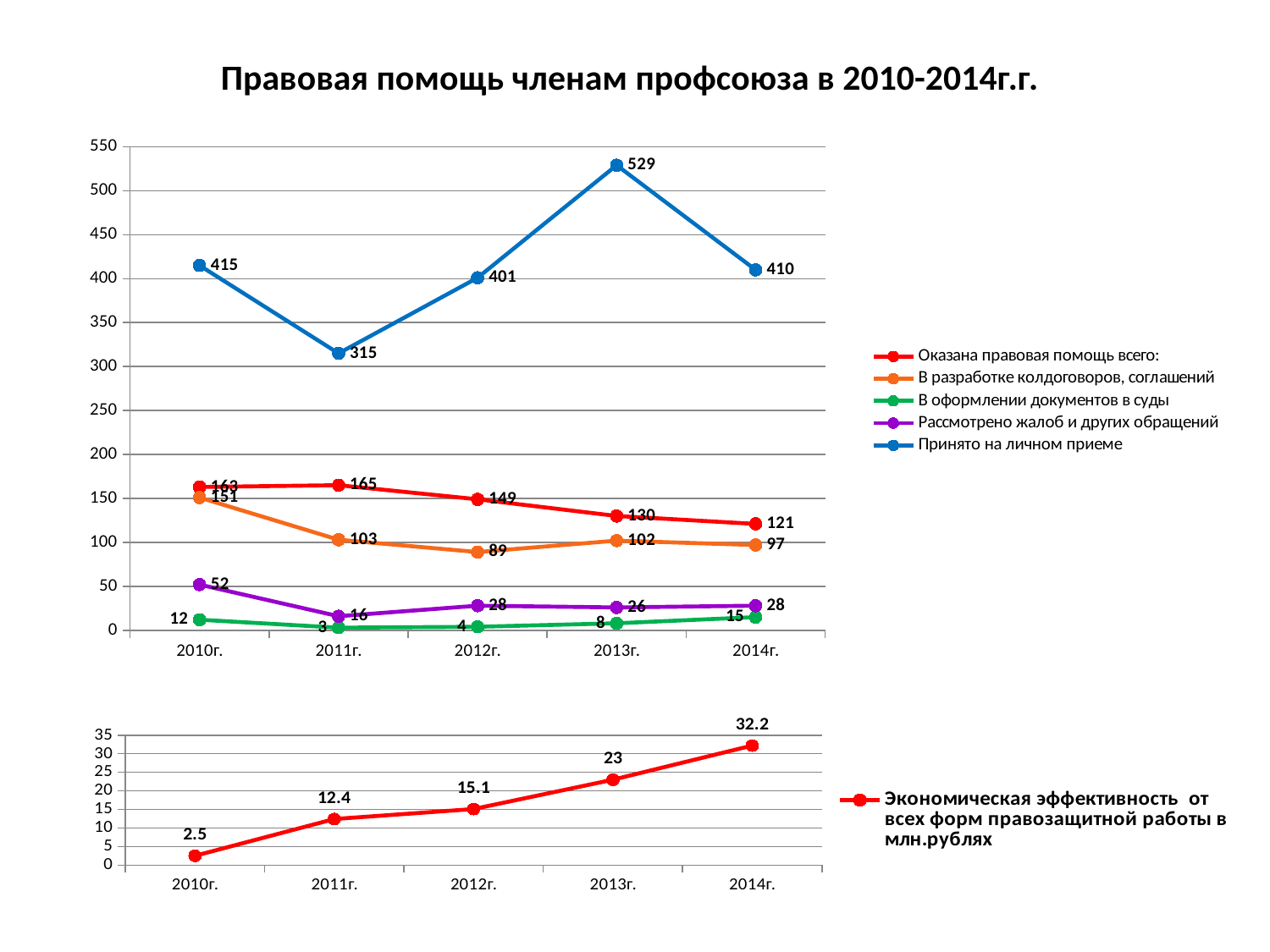

# Правовая помощь членам профсоюза в 2010-2014г.г.

### Chart

| Category | Оказана правовая помощь всего: | В разработке колдоговоров, соглашений | В оформлении документов в суды | Рассмотрено жалоб и других обращений | Принято на личном приеме |
|---|---|---|---|---|---|
| 2010г. | 163.0 | 151.0 | 12.0 | 52.0 | 415.0 |
| 2011г. | 165.0 | 103.0 | 3.0 | 16.0 | 315.0 |
| 2012г. | 149.0 | 89.0 | 4.0 | 28.0 | 401.0 |
| 2013г. | 130.0 | 102.0 | 8.0 | 26.0 | 529.0 |
| 2014г. | 121.0 | 97.0 | 15.0 | 28.0 | 410.0 |

### Chart

| Category | Экономическая эффективность  от всех форм правозащитной работы в млн.рублях |
|---|---|
| 2010г. | 2.5 |
| 2011г. | 12.4 |
| 2012г. | 15.1 |
| 2013г. | 23.0 |
| 2014г. | 32.2 |